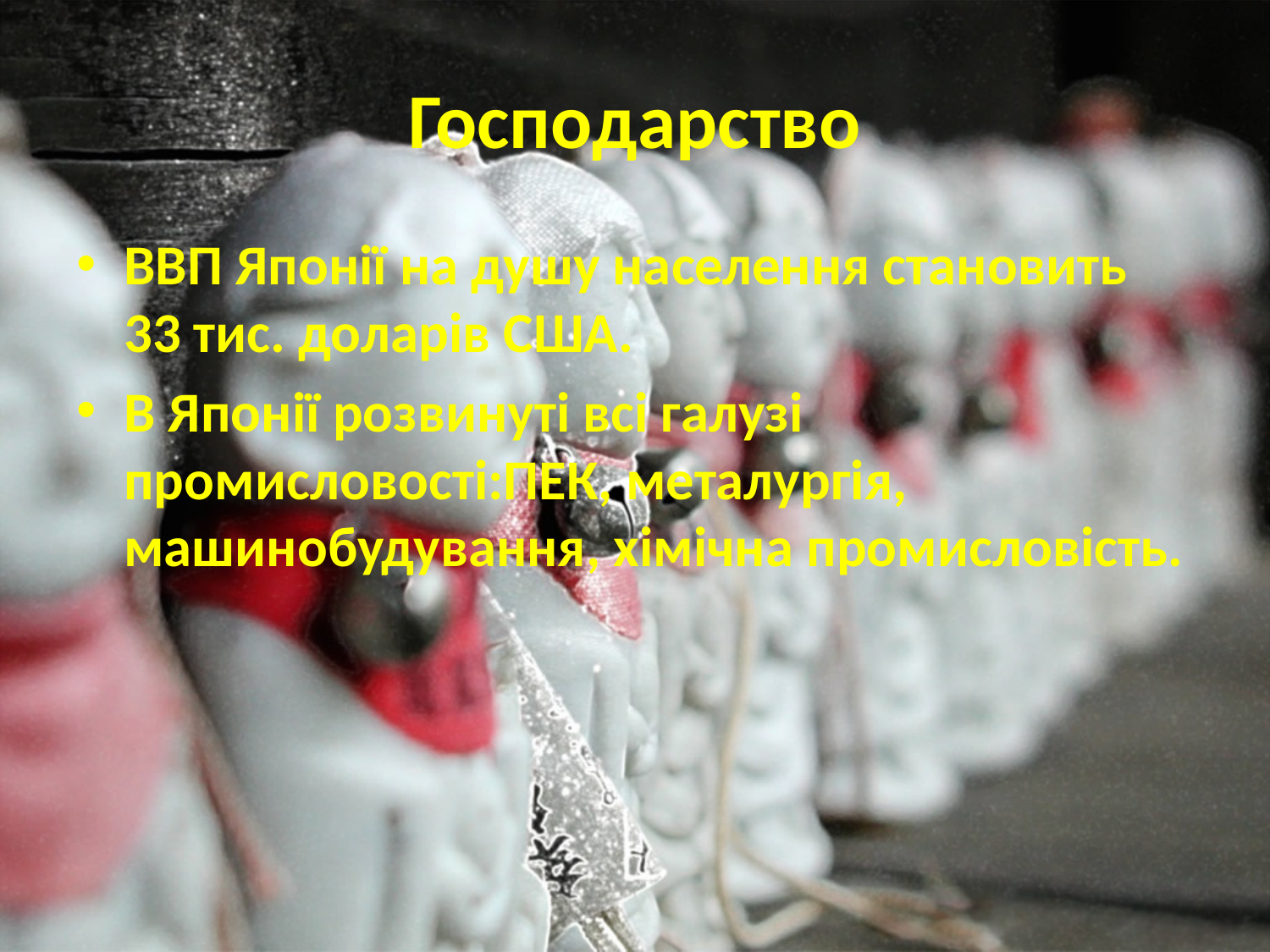

# Господарство
ВВП Японії на душу населення становить  33 тис. доларів США.
В Японії розвинуті всі галузі промисловості:ПЕК, металургія, машинобудування, хімічна промисловість.